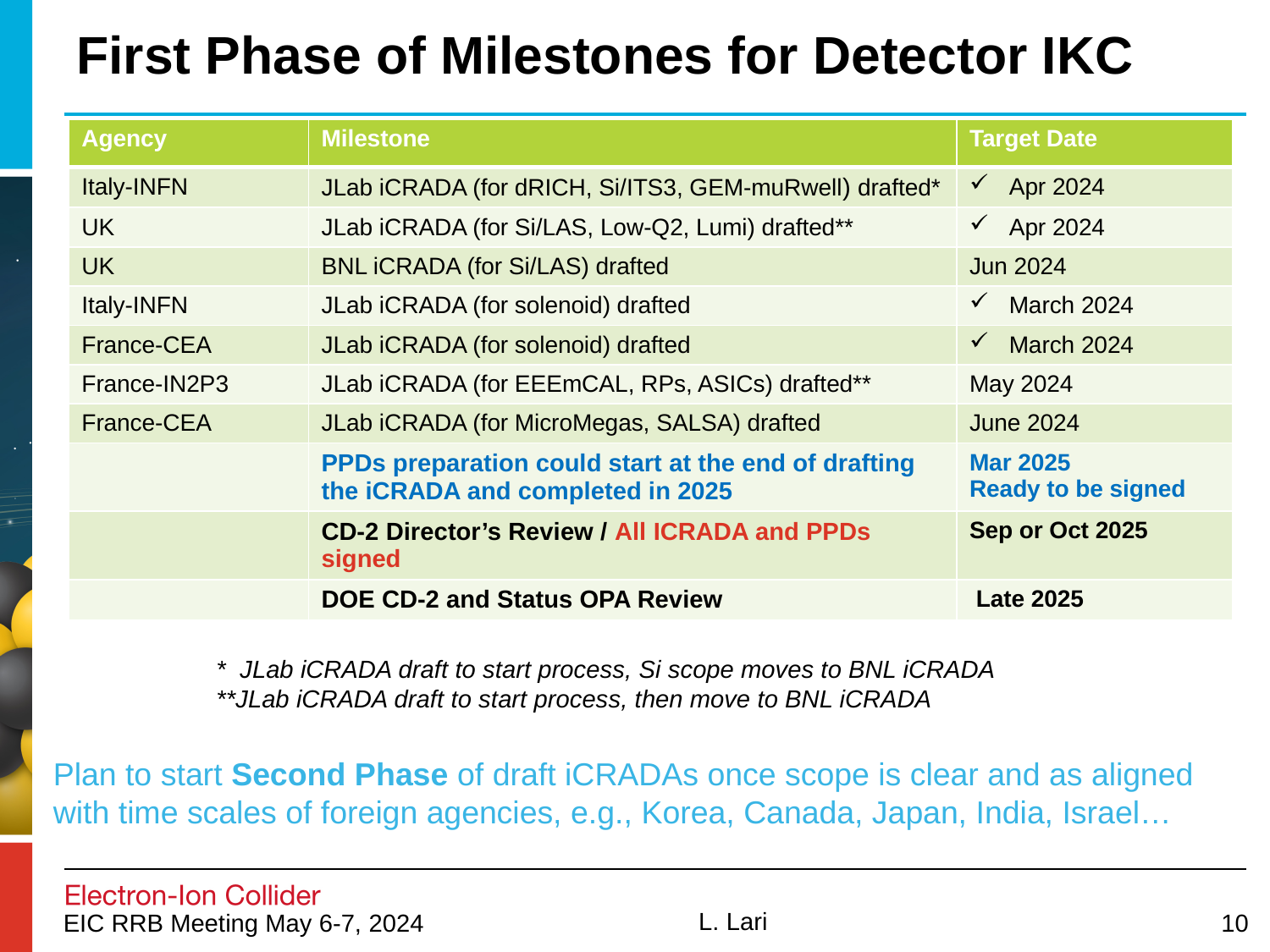

# First Phase of Milestones for Detector IKC
| Agency | Milestone | Target Date |
| --- | --- | --- |
| Italy-INFN | JLab iCRADA (for dRICH, Si/ITS3, GEM-muRwell) drafted\* | Apr 2024 |
| UK | JLab iCRADA (for Si/LAS, Low-Q2, Lumi) drafted\*\* | Apr 2024 |
| UK | BNL iCRADA (for Si/LAS) drafted | Jun 2024 |
| Italy-INFN | JLab iCRADA (for solenoid) drafted | March 2024 |
| France-CEA | JLab iCRADA (for solenoid) drafted | March 2024 |
| France-IN2P3 | JLab iCRADA (for EEEmCAL, RPs, ASICs) drafted\*\* | May 2024 |
| France-CEA | JLab iCRADA (for MicroMegas, SALSA) drafted | June 2024 |
|  | PPDs preparation could start at the end of drafting the iCRADA and completed in 2025 | Mar 2025 Ready to be signed |
|  | CD-2 Director’s Review / All ICRADA and PPDs signed | Sep or Oct 2025 |
|  | DOE CD-2 and Status OPA Review | Late 2025 |
*  JLab iCRADA draft to start process, Si scope moves to BNL iCRADA
**JLab iCRADA draft to start process, then move to BNL iCRADA
Plan to start Second Phase of draft iCRADAs once scope is clear and as aligned with time scales of foreign agencies, e.g., Korea, Canada, Japan, India, Israel…